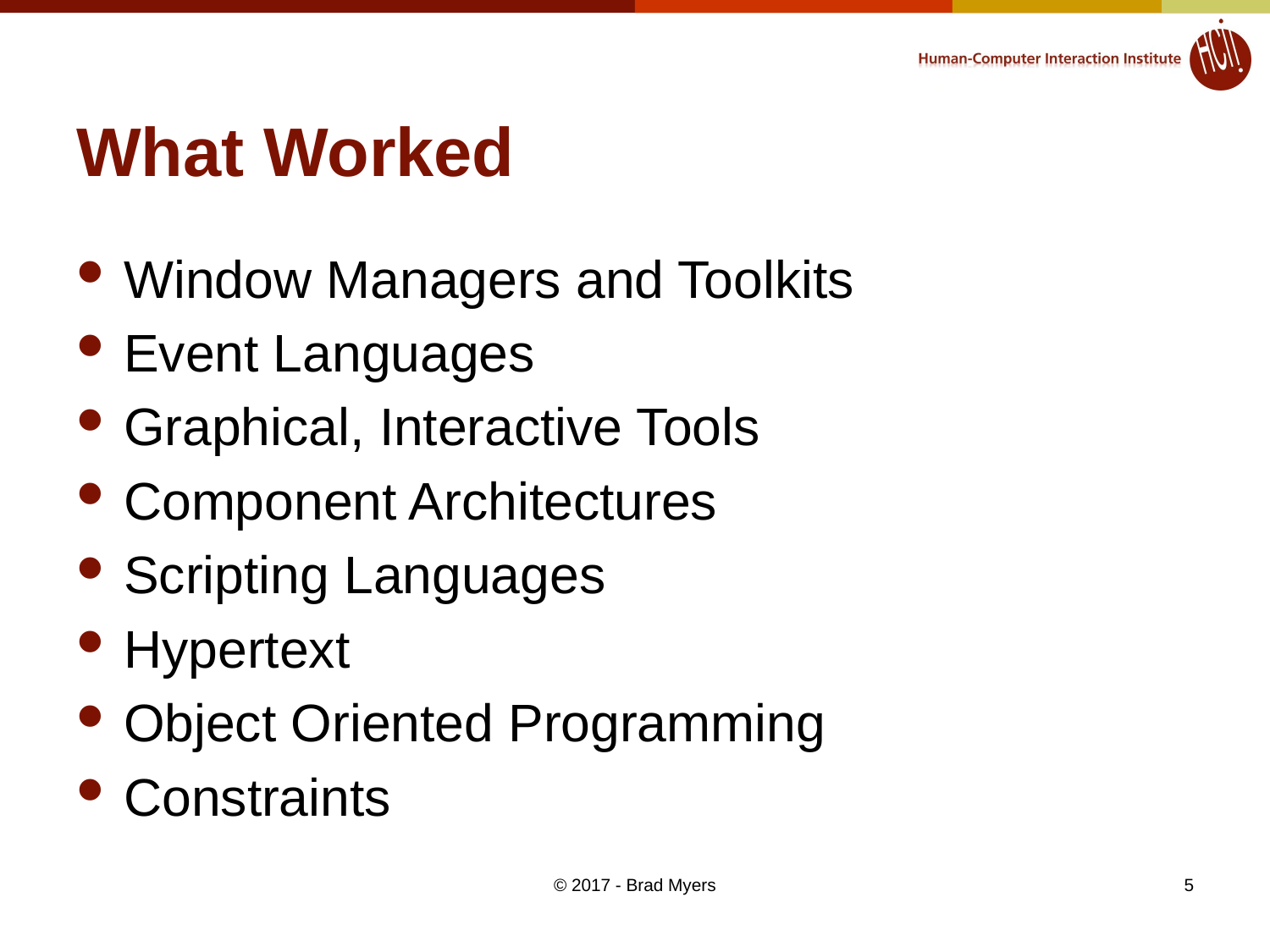

# What Worked
Window Managers and Toolkits
Event Languages
Graphical, Interactive Tools
Component Architectures
Scripting Languages
Hypertext
Object Oriented Programming
Constraints
© 2017 - Brad Myers
5